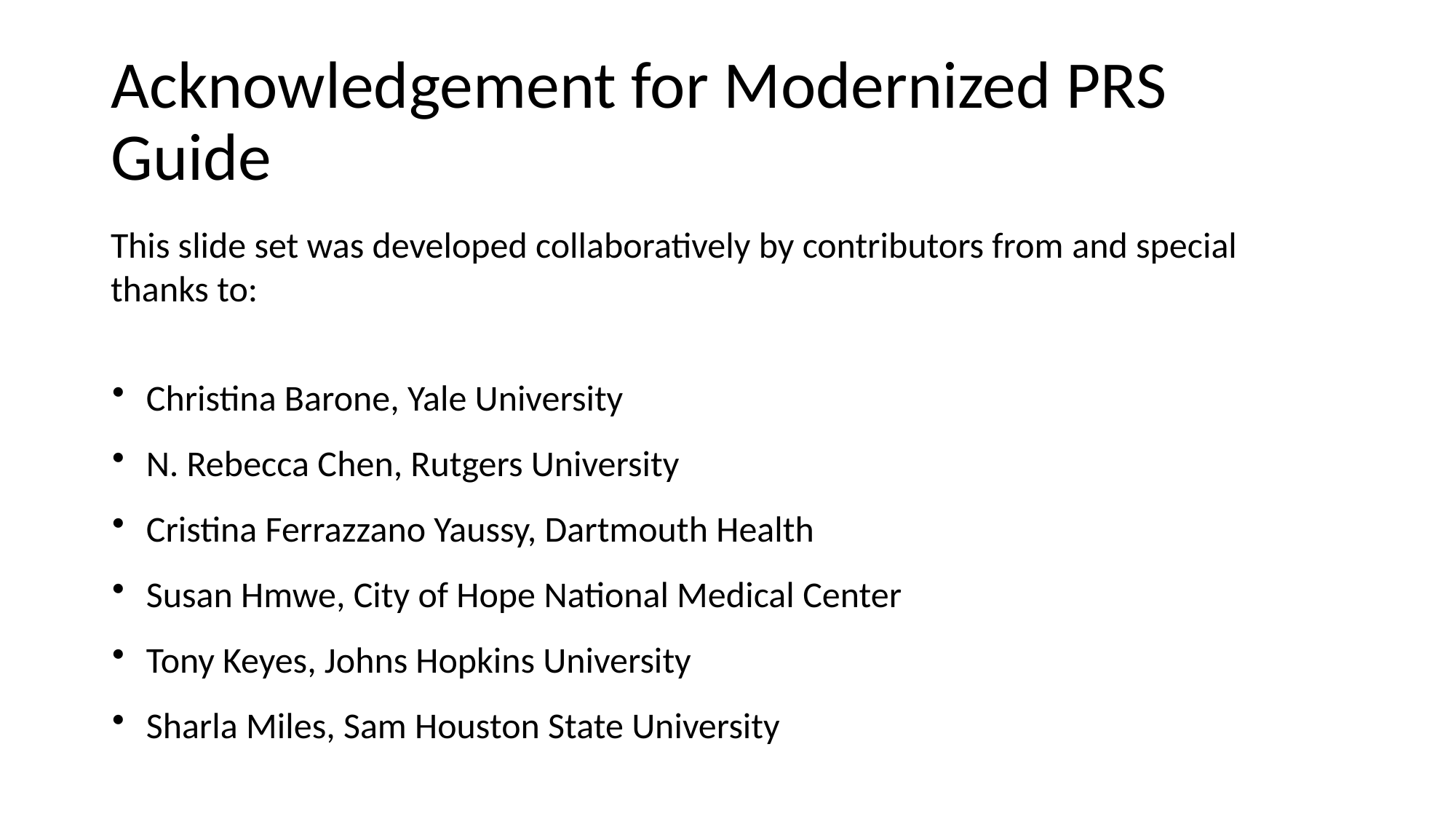

# Acknowledgement for Modernized PRS Guide
This slide set was developed collaboratively by contributors from​ and special thanks to:

 Christina Barone, Yale University
 N. Rebecca Chen, Rutgers University​
 Cristina Ferrazzano Yaussy, Dartmouth Health
 Susan Hmwe, City of Hope National Medical Center
 Tony Keyes, Johns Hopkins University
 Sharla Miles, Sam Houston State University​